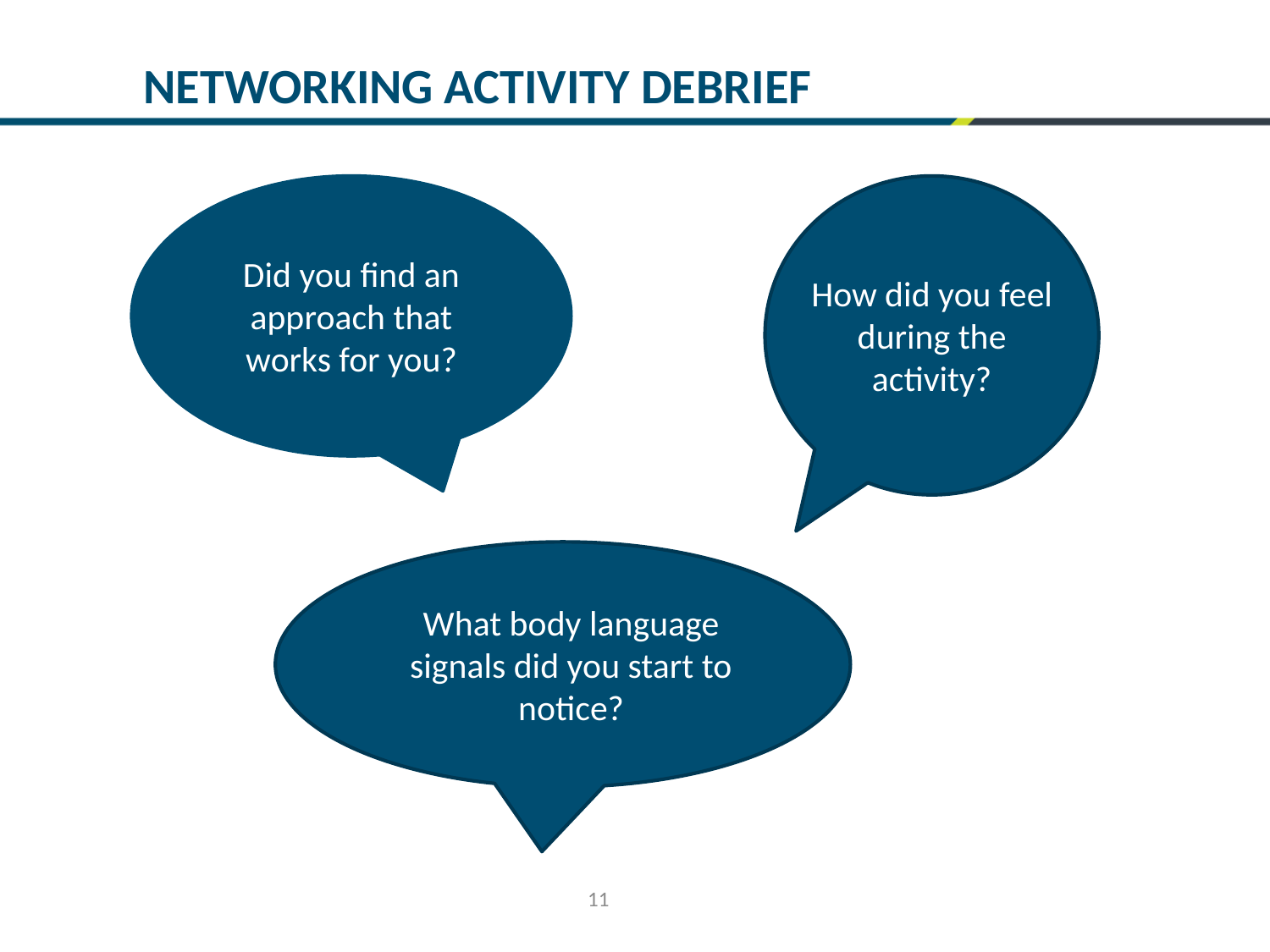

NETWORKING ACTIVITY DEBRIEF

Did you find an approach that works for you?
How did you feel during the activity?

What body language signals did you start to notice?
11